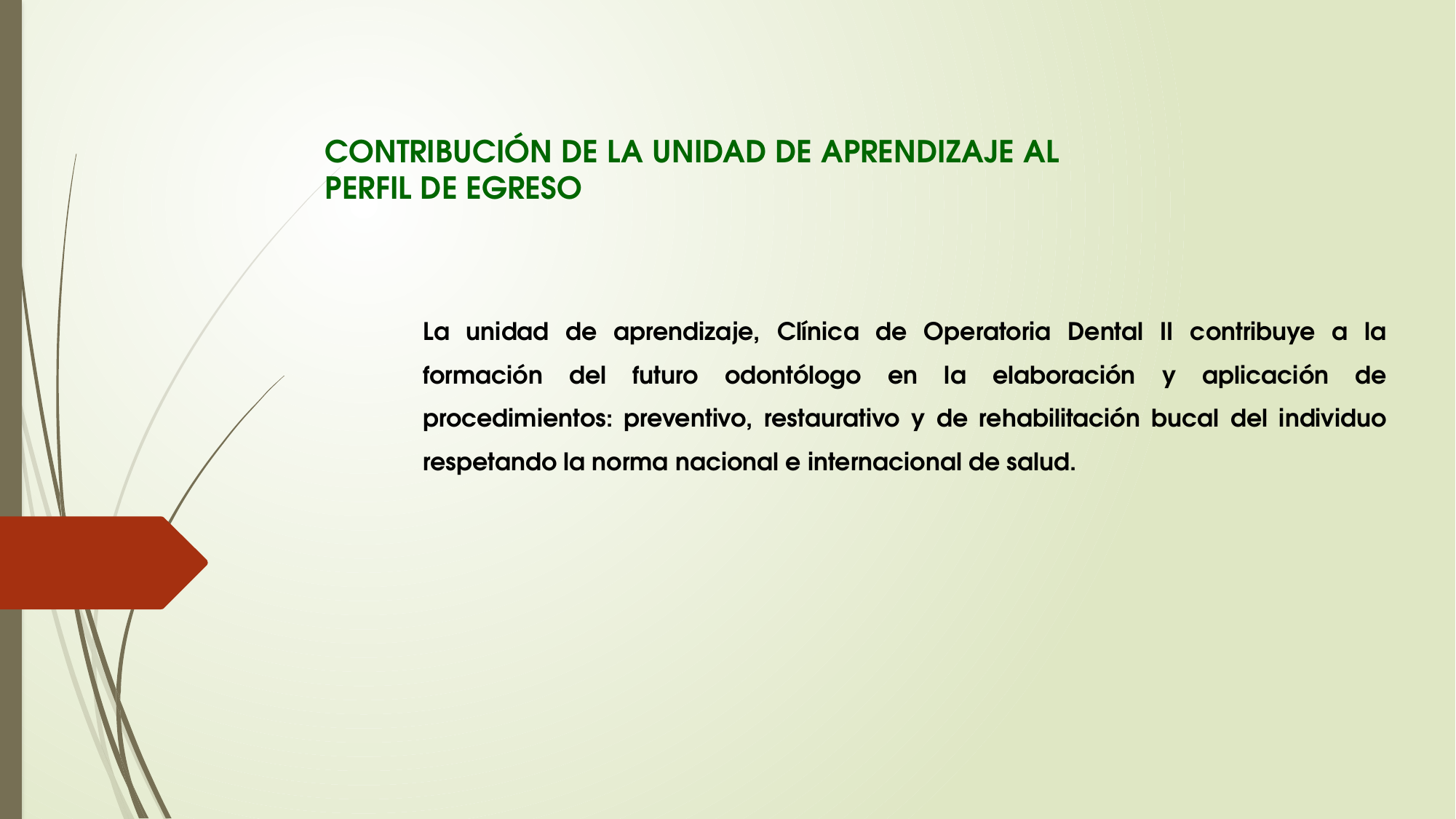

# CONTRIBUCIÓN DE LA UNIDAD DE APRENDIZAJE AL PERFIL DE EGRESO
La unidad de aprendizaje, Clínica de Operatoria Dental II contribuye a la formación del futuro odontólogo en la elaboración y aplicación de procedimientos: preventivo, restaurativo y de rehabilitación bucal del individuo respetando la norma nacional e internacional de salud.